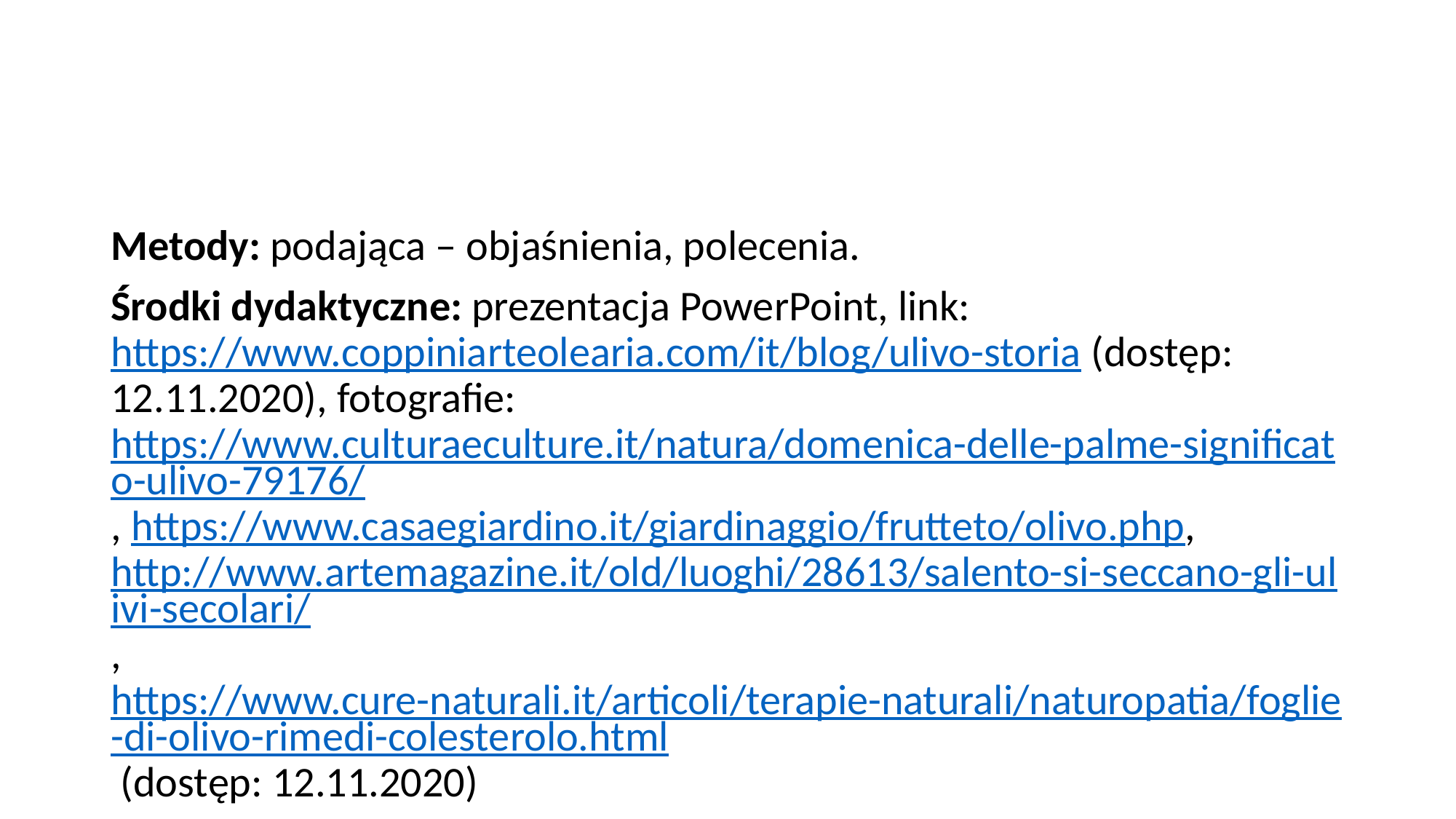

#
Metody: podająca – objaśnienia, polecenia.
Środki dydaktyczne: prezentacja PowerPoint, link: https://www.coppiniarteolearia.com/it/blog/ulivo-storia (dostęp: 12.11.2020), fotografie: https://www.culturaeculture.it/natura/domenica-delle-palme-significato-ulivo-79176/, https://www.casaegiardino.it/giardinaggio/frutteto/olivo.php, http://www.artemagazine.it/old/luoghi/28613/salento-si-seccano-gli-ulivi-secolari/, https://www.cure-naturali.it/articoli/terapie-naturali/naturopatia/foglie-di-olivo-rimedi-colesterolo.html (dostęp: 12.11.2020)